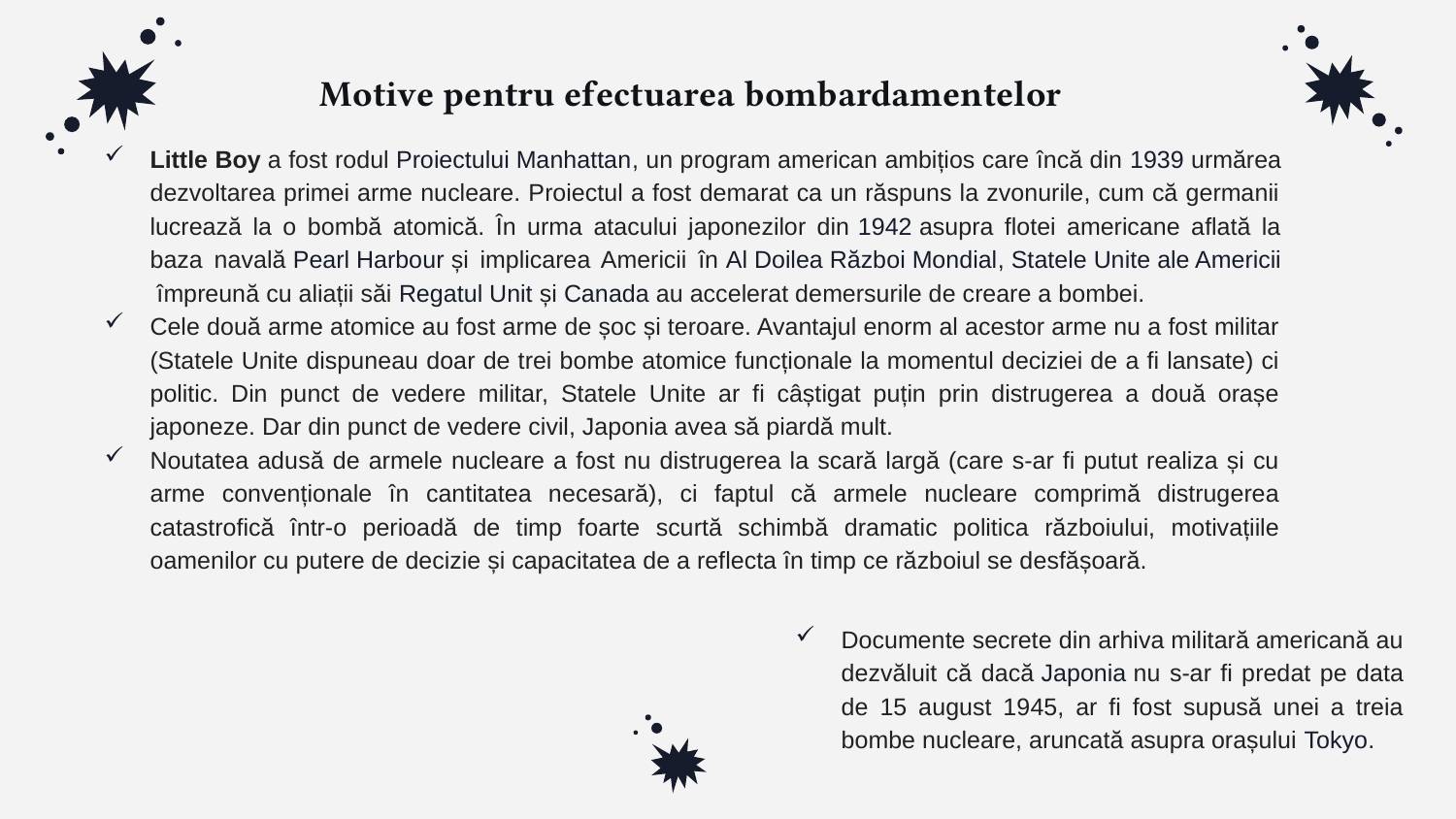

# Motive pentru efectuarea bombardamentelor
Little Boy a fost rodul Proiectului Manhattan, un program american ambițios care încă din 1939 urmărea dezvoltarea primei arme nucleare. Proiectul a fost demarat ca un răspuns la zvonurile, cum că germanii lucrează la o bombă atomică. În urma atacului japonezilor din 1942 asupra flotei americane aflată la baza navală Pearl Harbour și implicarea Americii în Al Doilea Război Mondial, Statele Unite ale Americii împreună cu aliații săi Regatul Unit și Canada au accelerat demersurile de creare a bombei.
Cele două arme atomice au fost arme de șoc și teroare. Avantajul enorm al acestor arme nu a fost militar (Statele Unite dispuneau doar de trei bombe atomice funcționale la momentul deciziei de a fi lansate) ci politic. Din punct de vedere militar, Statele Unite ar fi câștigat puțin prin distrugerea a două orașe japoneze. Dar din punct de vedere civil, Japonia avea să piardă mult.
Noutatea adusă de armele nucleare a fost nu distrugerea la scară largă (care s-ar fi putut realiza și cu arme convenționale în cantitatea necesară), ci faptul că armele nucleare comprimă distrugerea catastrofică într-o perioadă de timp foarte scurtă schimbă dramatic politica războiului, motivațiile oamenilor cu putere de decizie și capacitatea de a reflecta în timp ce războiul se desfășoară.
Documente secrete din arhiva militară americană au dezvăluit că dacă Japonia nu s-ar fi predat pe data de 15 august 1945, ar fi fost supusă unei a treia bombe nucleare, aruncată asupra orașului Tokyo.